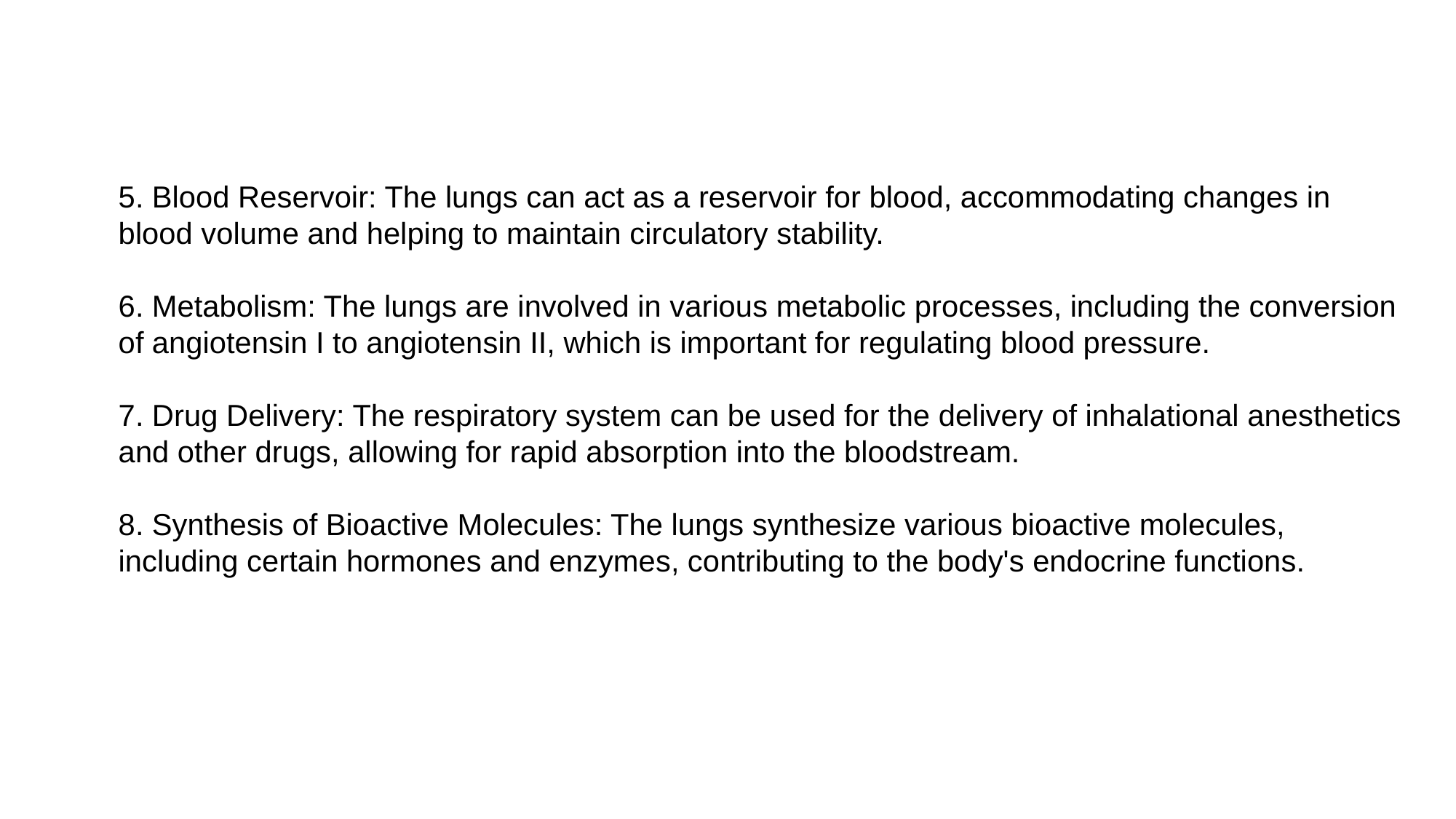

5. Blood Reservoir: The lungs can act as a reservoir for blood, accommodating changes in blood volume and helping to maintain circulatory stability.

6. Metabolism: The lungs are involved in various metabolic processes, including the conversion of angiotensin I to angiotensin II, which is important for regulating blood pressure.

7. Drug Delivery: The respiratory system can be used for the delivery of inhalational anesthetics and other drugs, allowing for rapid absorption into the bloodstream.

8. Synthesis of Bioactive Molecules: The lungs synthesize various bioactive molecules, including certain hormones and enzymes, contributing to the body's endocrine functions.